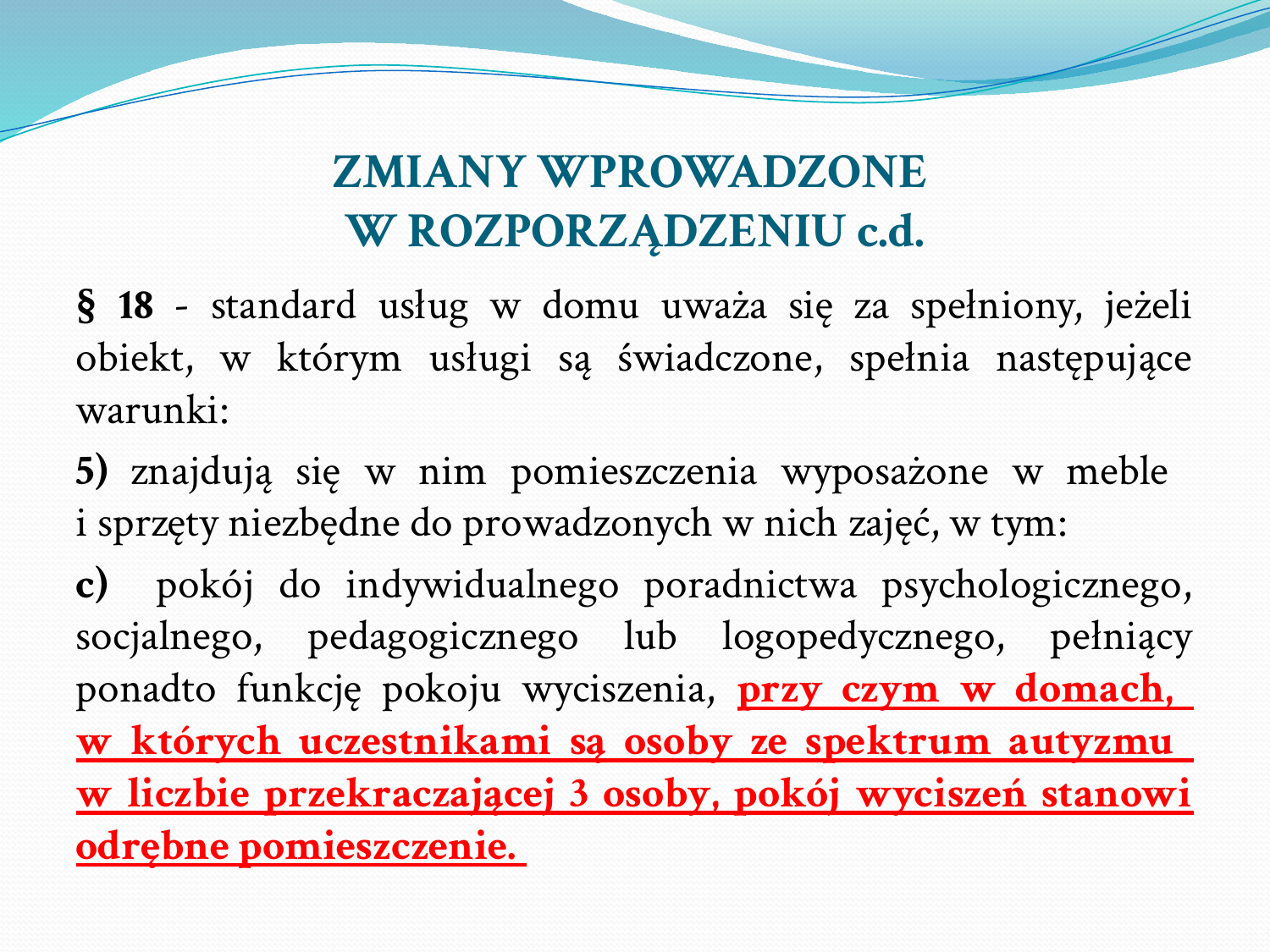

# ZMIANY WPROWADZONE W ROZPORZĄDZENIU c.d.
§ 18 - standard usług w domu uważa się za spełniony, jeżeli obiekt, w którym usługi są świadczone, spełnia następujące warunki:
5) znajdują się w nim pomieszczenia wyposażone w meble
i sprzęty niezbędne do prowadzonych w nich zajęć, w tym:
c)  pokój do indywidualnego poradnictwa psychologicznego, socjalnego, pedagogicznego lub logopedycznego, pełniący ponadto funkcję pokoju wyciszenia, przy czym w domach,
w których uczestnikami są osoby ze spektrum autyzmu
w liczbie przekraczającej 3 osoby, pokój wyciszeń stanowi odrębne pomieszczenie.